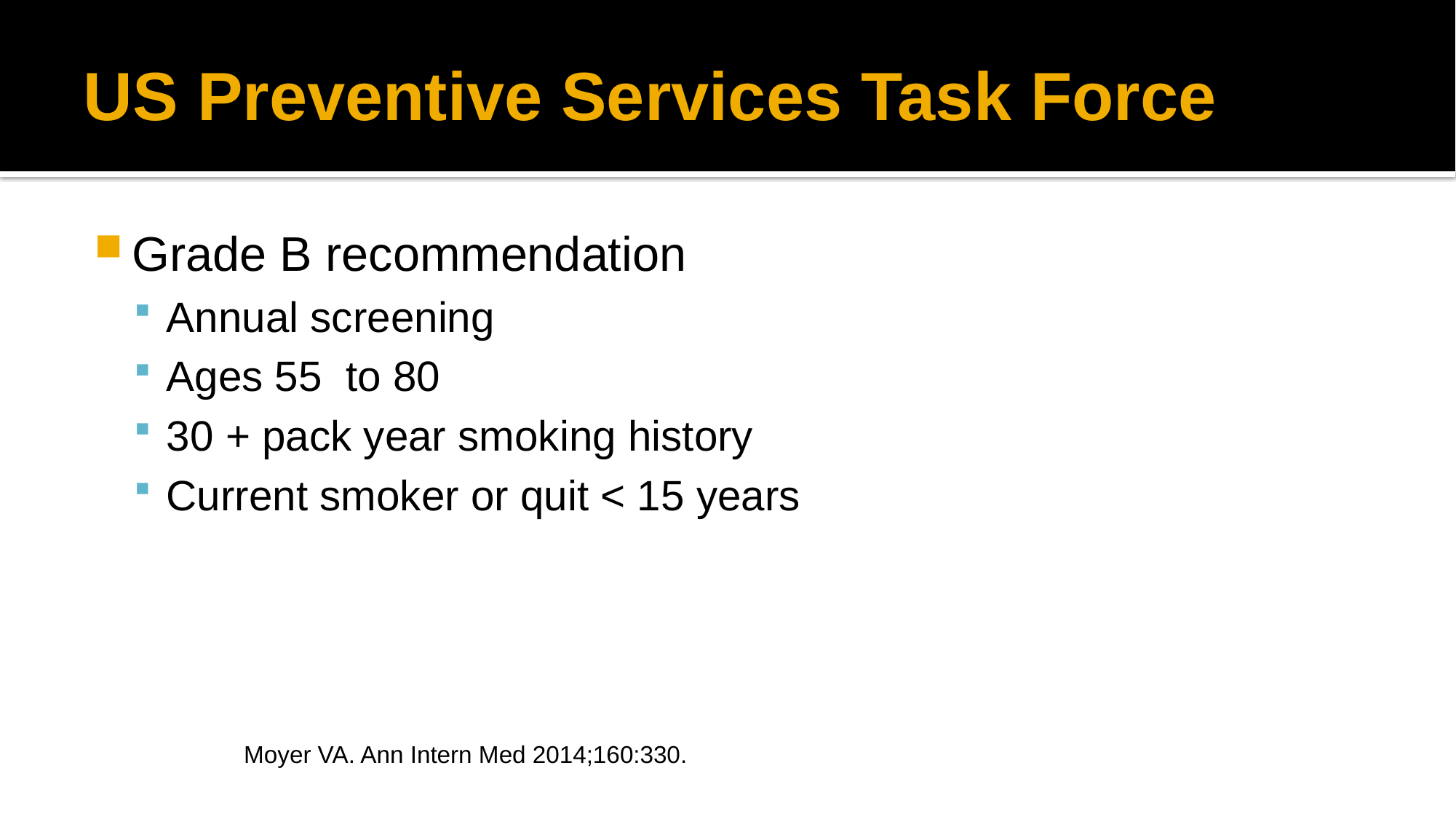

# US Preventive Services Task Force
Grade B recommendation
Annual screening
Ages 55  to 80
30 + pack year smoking history
Current smoker or quit < 15 years
Moyer VA. Ann Intern Med 2014;160:330.